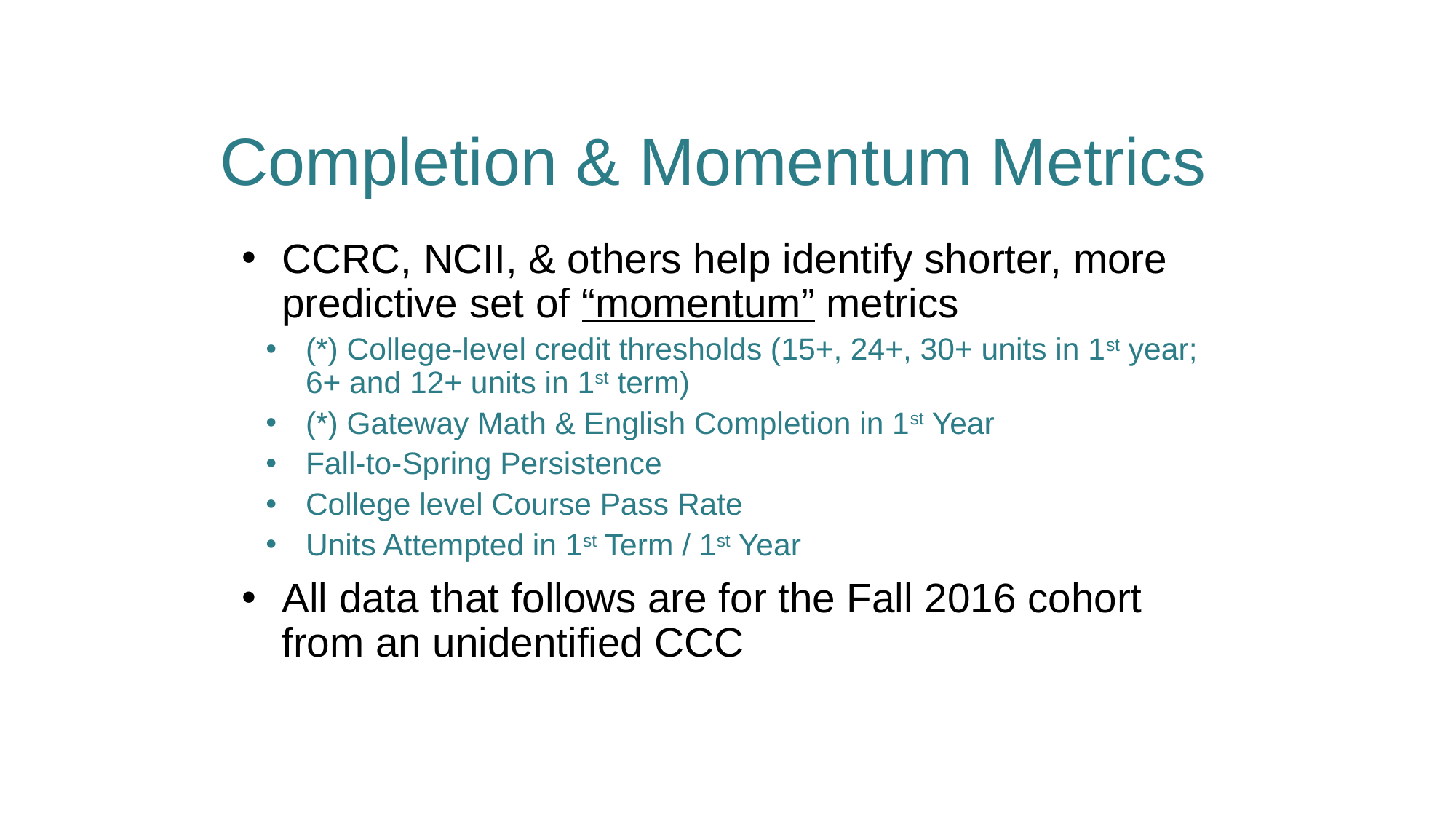

# Completion & Momentum Metrics
CCRC, NCII, & others help identify shorter, more predictive set of “momentum” metrics
(*) College-level credit thresholds (15+, 24+, 30+ units in 1st year; 6+ and 12+ units in 1st term)
(*) Gateway Math & English Completion in 1st Year
Fall-to-Spring Persistence
College level Course Pass Rate
Units Attempted in 1st Term / 1st Year
All data that follows are for the Fall 2016 cohort from an unidentified CCC